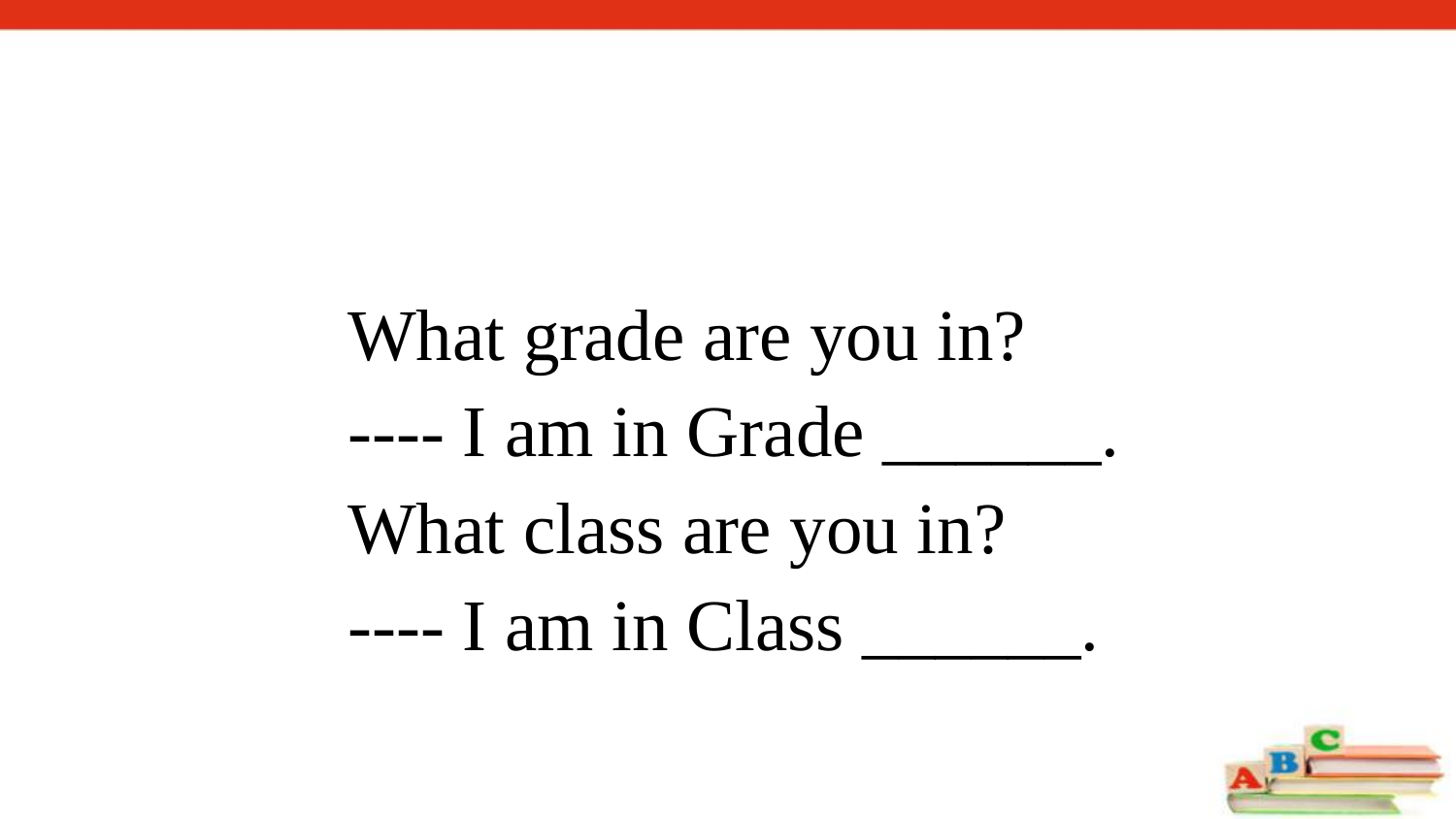

What grade are you in?
---- I am in Grade ______.
What class are you in?
---- I am in Class ______.